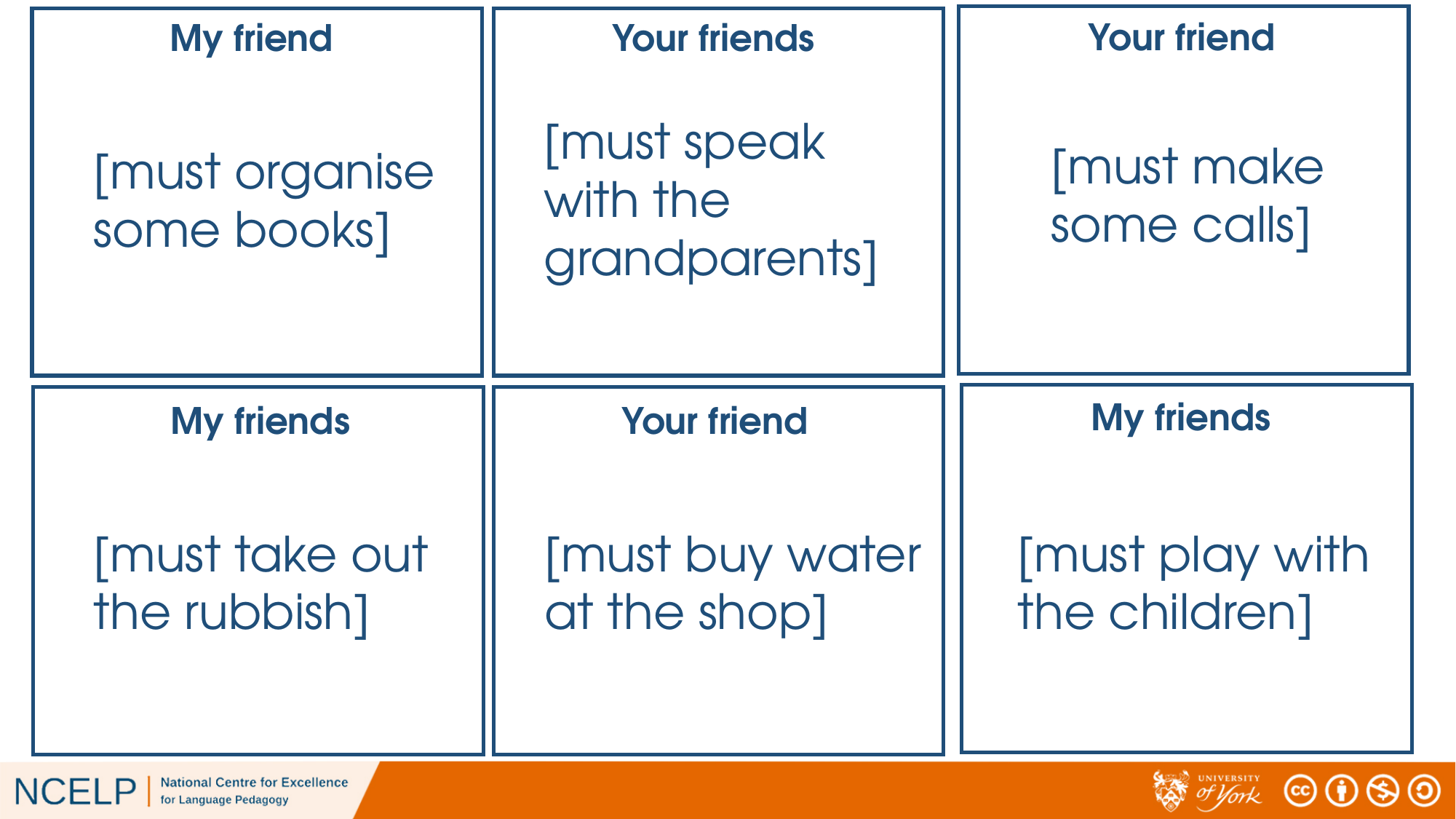

Your friend
My friend
Your friends
# hablar / escuchar
[must speak with the grandparents]
[must make some calls]
[must organise some books]

My friends
Your friend
My friends
[must take out the rubbish]
[must buy water at the shop]
[must play with the children]